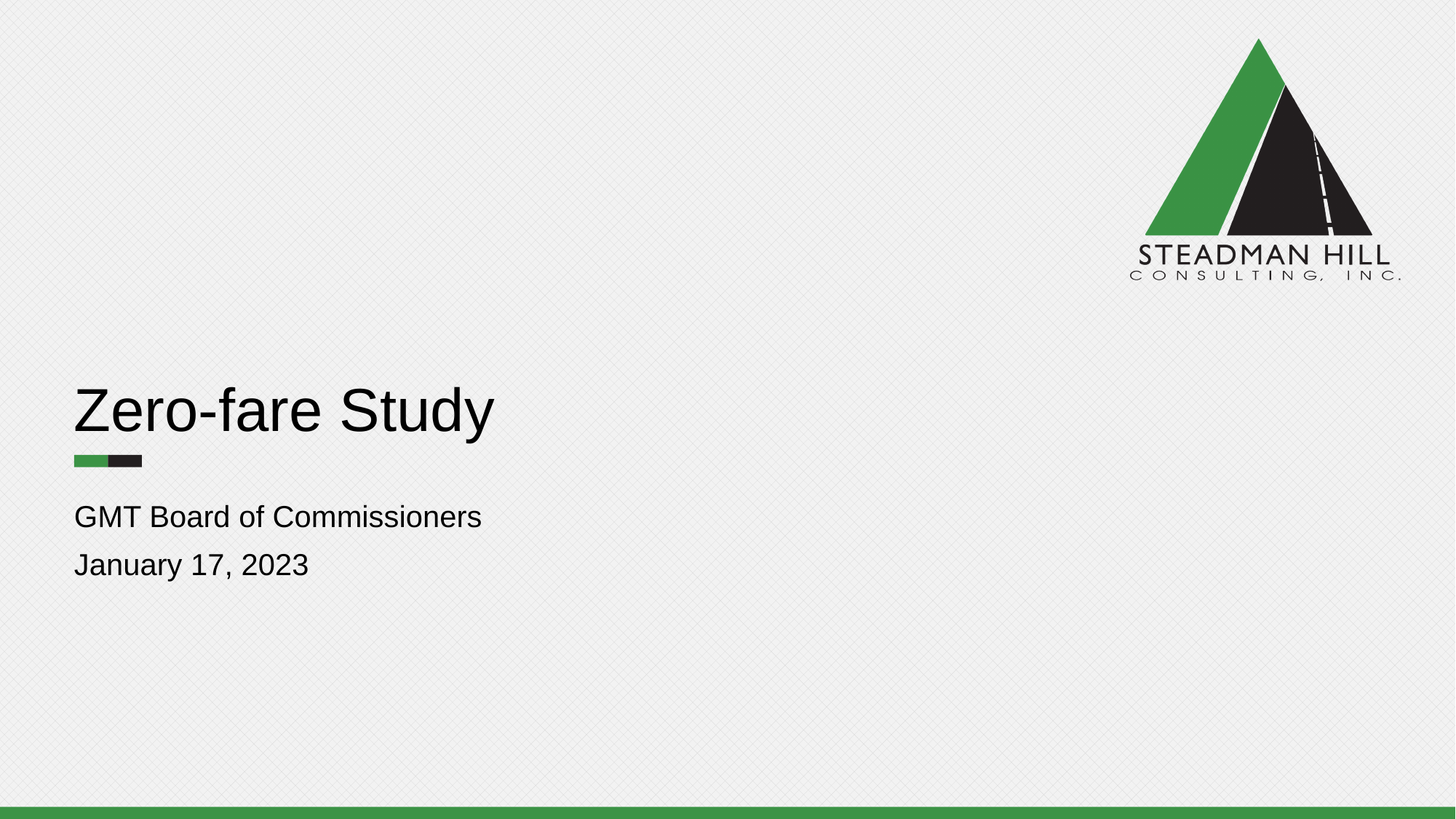

# Zero-fare Study
GMT Board of Commissioners
January 17, 2023